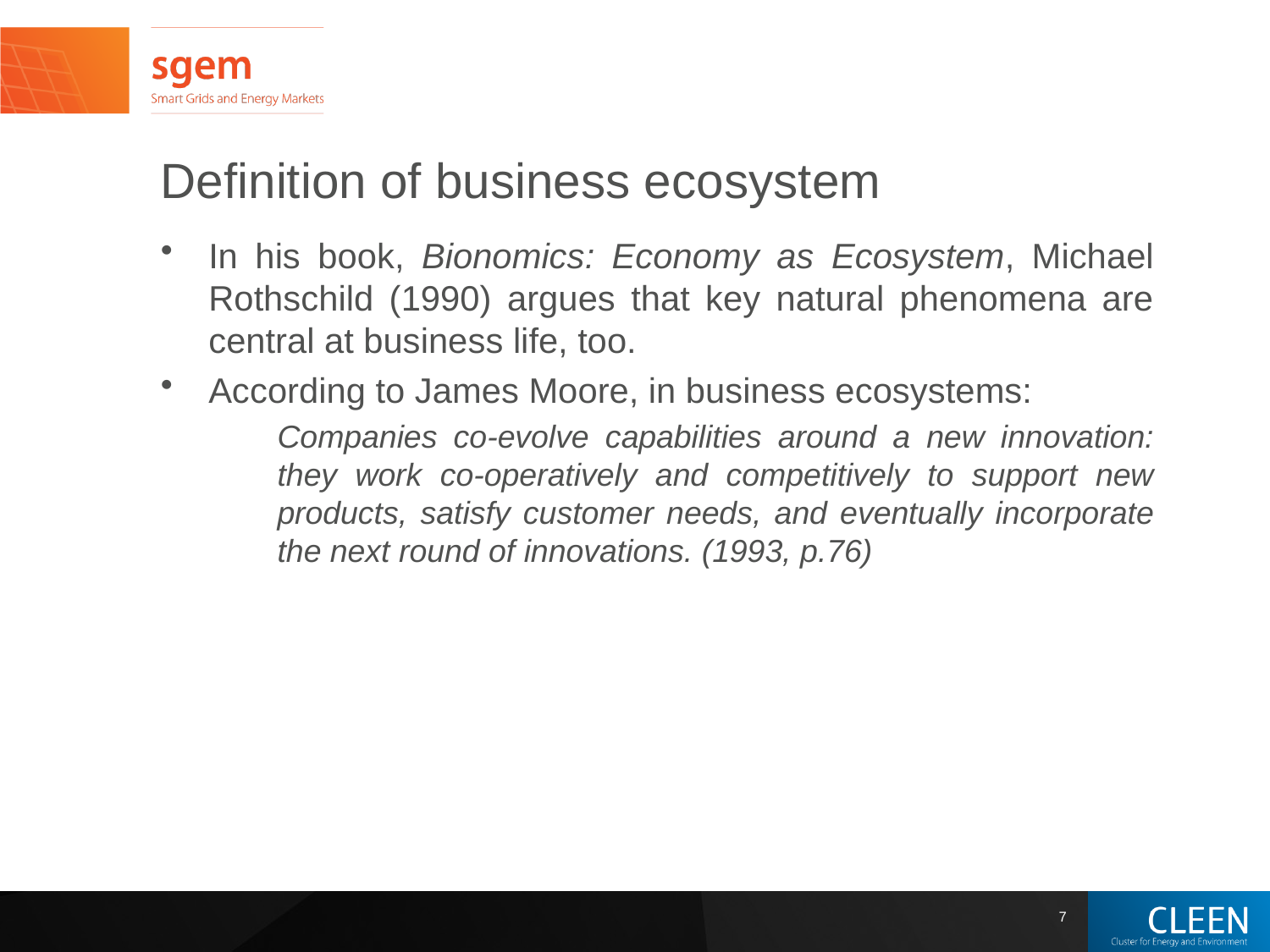

# Definition of business ecosystem
In his book, Bionomics: Economy as Ecosystem, Michael Rothschild (1990) argues that key natural phenomena are central at business life, too.
According to James Moore, in business ecosystems:
Companies co-evolve capabilities around a new innovation: they work co-operatively and competitively to support new products, satisfy customer needs, and eventually incorporate the next round of innovations. (1993, p.76)
7